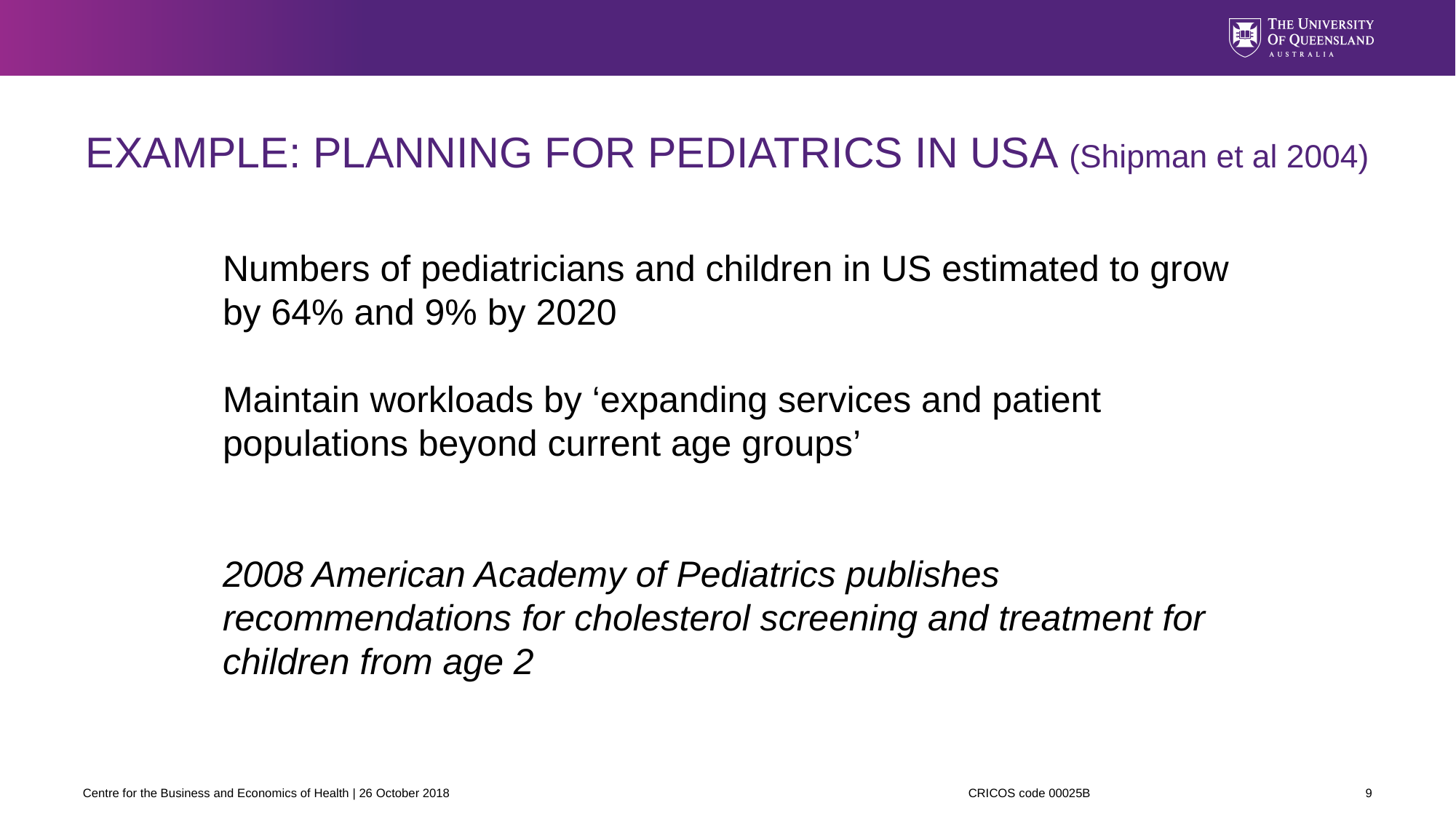

# EXAMPLE: PLANNING FOR PEDIATRICS IN USA (Shipman et al 2004)

Numbers of pediatricians and children in US estimated to grow by 64% and 9% by 2020

Maintain workloads by ‘expanding services and patient populations beyond current age groups’

2008 American Academy of Pediatrics publishes recommendations for cholesterol screening and treatment for children from age 2
CRICOS code 00025B
Centre for the Business and Economics of Health | 26 October 2018
9